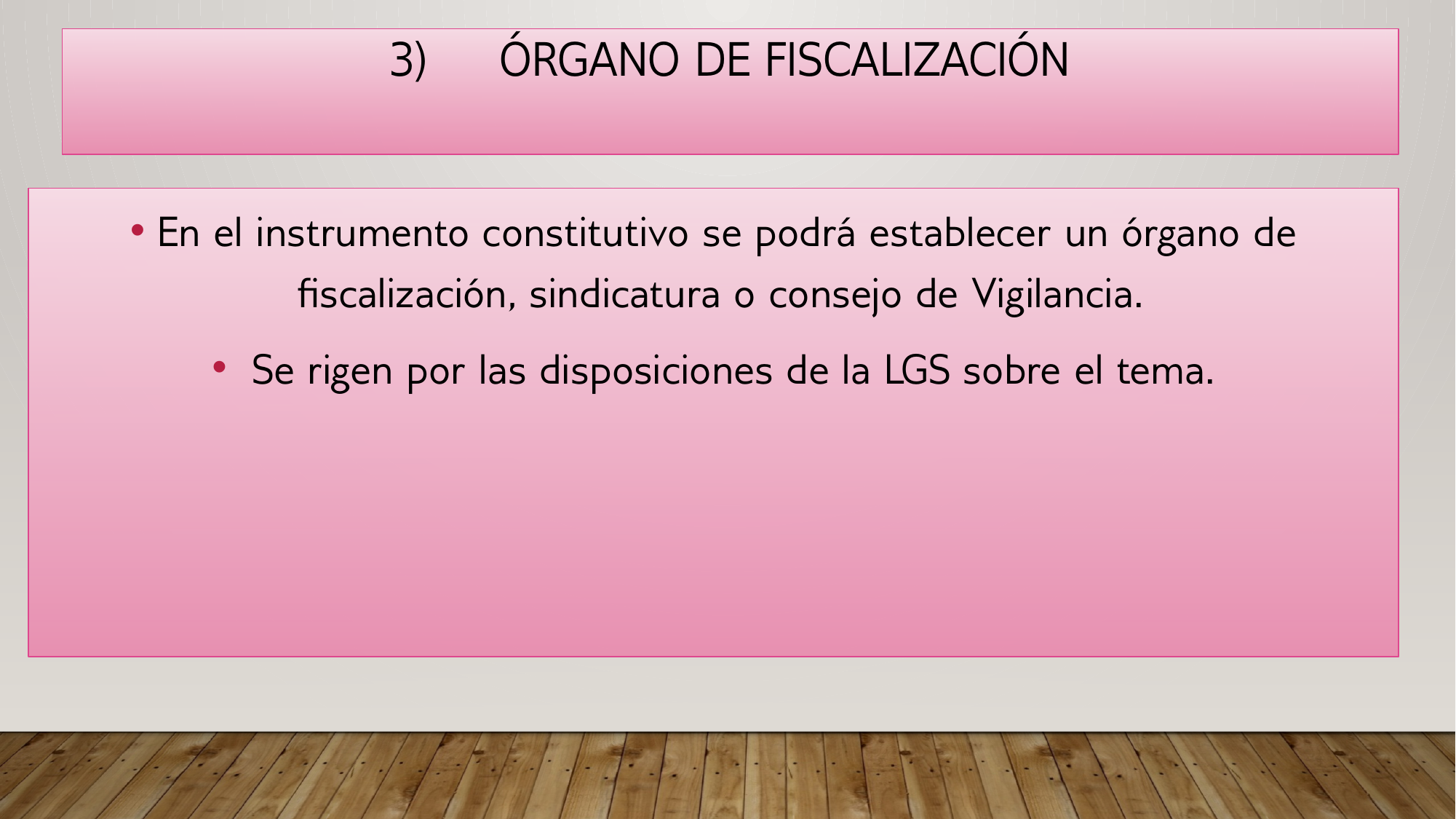

# 3)	Órgano de fiscalización
En el instrumento constitutivo se podrá establecer un órgano de fiscalización, sindicatura o consejo de Vigilancia.
 Se rigen por las disposiciones de la LGS sobre el tema.